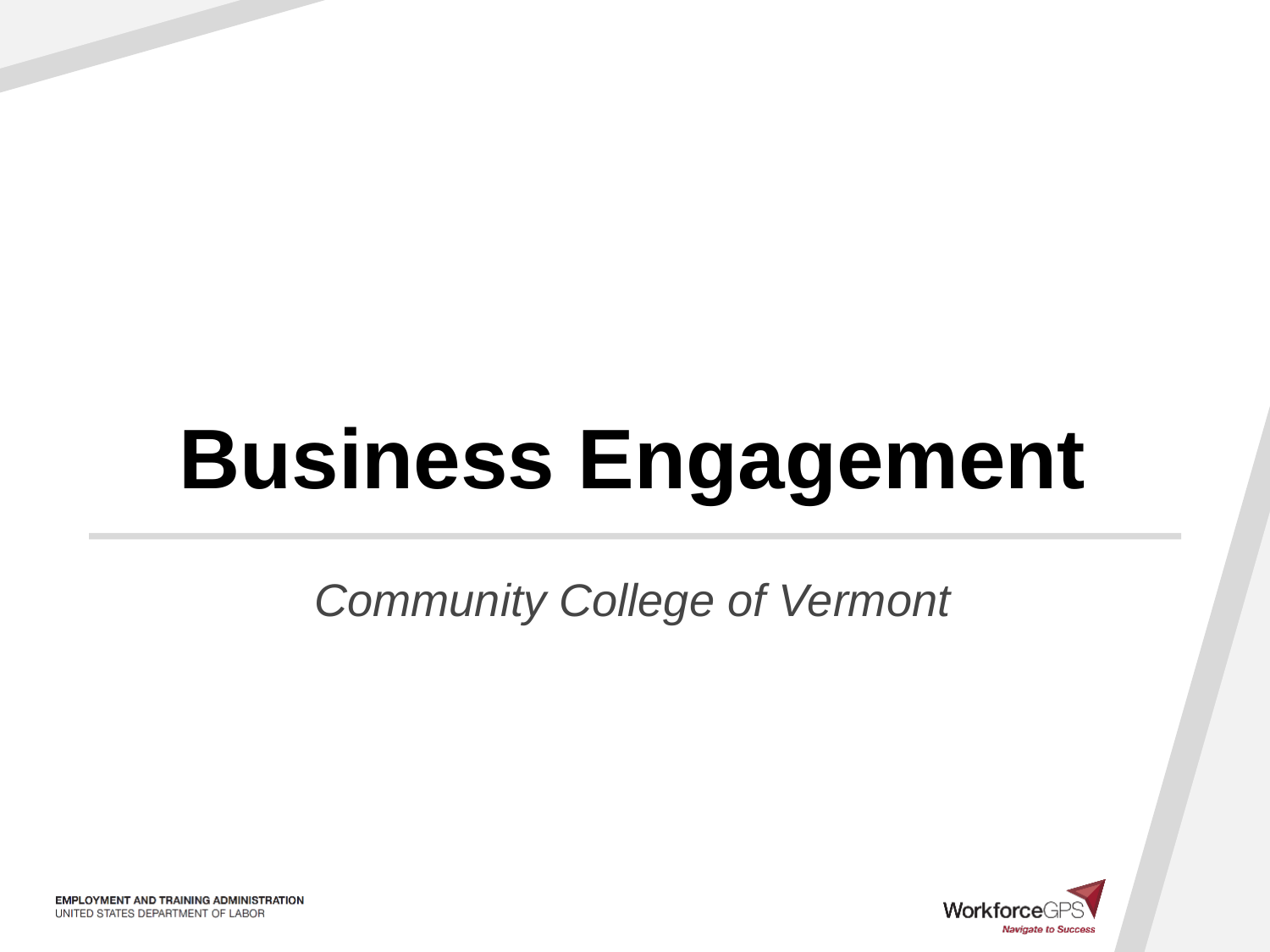

# Business Engagement
Community College of Vermont